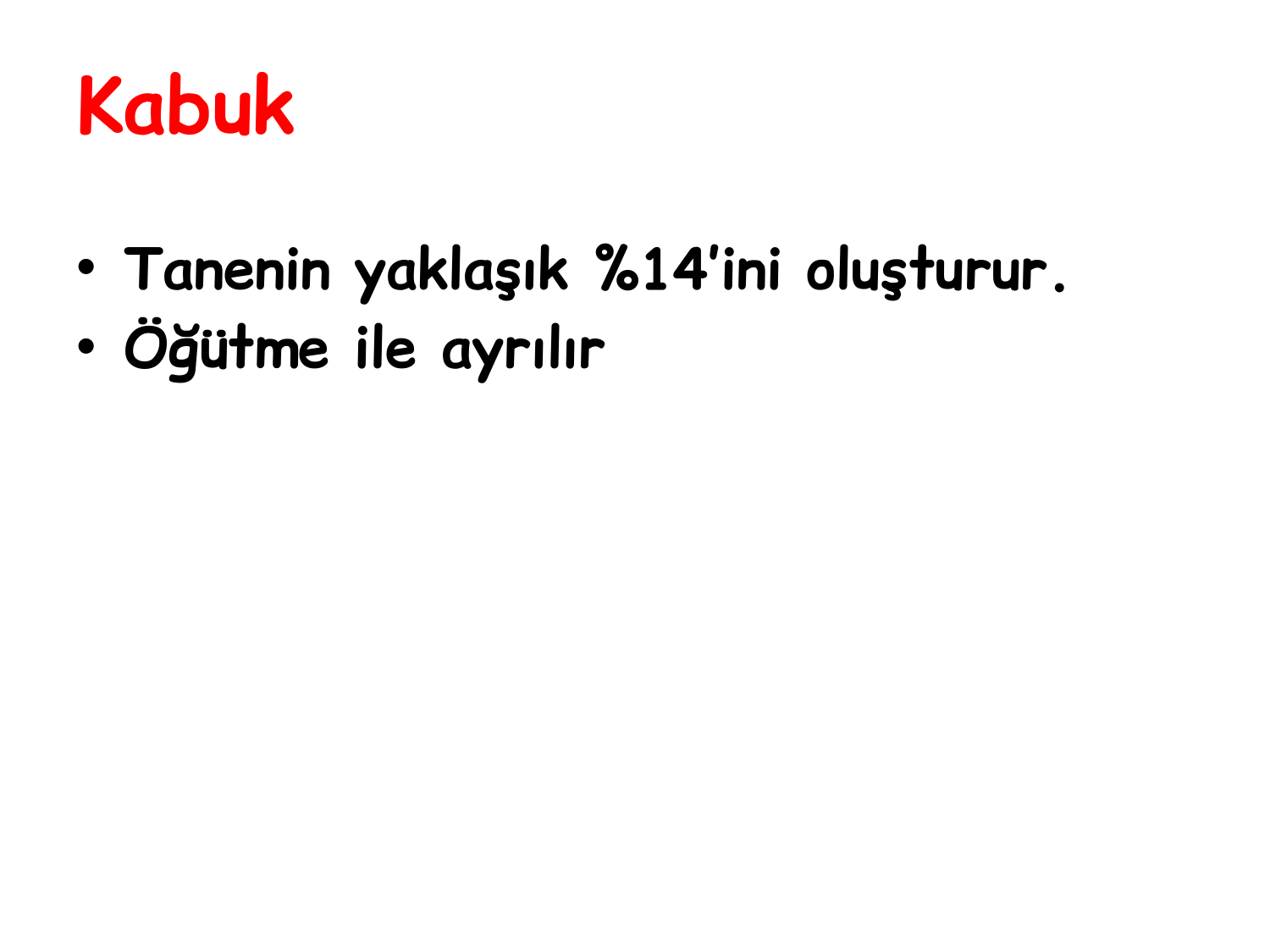

# Kabuk
Tanenin yaklaşık %14’ini oluşturur.
Öğütme ile ayrılır